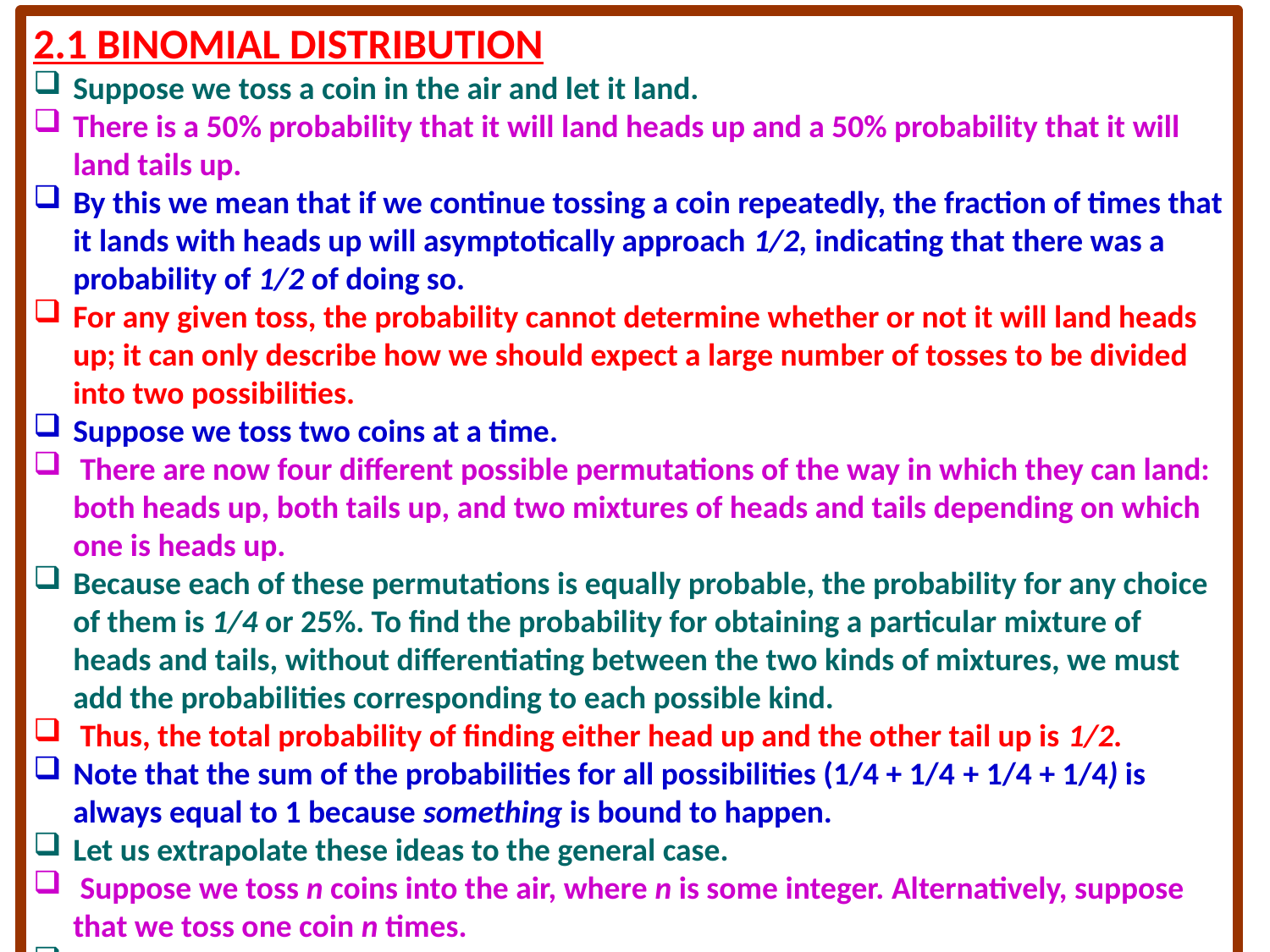

2.1 BINOMIAL DISTRIBUTION
Suppose we toss a coin in the air and let it land.
There is a 50% probability that it will land heads up and a 50% probability that it will land tails up.
By this we mean that if we continue tossing a coin repeatedly, the fraction of times that it lands with heads up will asymptotically approach 1/2, indicating that there was a probability of 1/2 of doing so.
For any given toss, the probability cannot determine whether or not it will land heads up; it can only describe how we should expect a large number of tosses to be divided into two possibilities.
Suppose we toss two coins at a time.
 There are now four different possible permutations of the way in which they can land: both heads up, both tails up, and two mixtures of heads and tails depending on which one is heads up.
Because each of these permutations is equally probable, the probability for any choice of them is 1/4 or 25%. To find the probability for obtaining a particular mixture of heads and tails, without differentiating between the two kinds of mixtures, we must add the probabilities corresponding to each possible kind.
 Thus, the total probability of finding either head up and the other tail up is 1/2.
Note that the sum of the probabilities for all possibilities (1/4 + 1/4 + 1/4 + 1/4) is always equal to 1 because something is bound to happen.
Let us extrapolate these ideas to the general case.
 Suppose we toss n coins into the air, where n is some integer. Alternatively, suppose that we toss one coin n times.
What is the probability that exactly x of these coins will land heads up, without distinguishing which of the coins actually belongs to which group?
We can consider the probability P(x; n) to be a function of the number n of coins tossed and of the number x of coins that land heads up.
For a given experiment in which n coins are tossed, this probability P(x; n) will vary as a function of x.
Of course, x must be an integer for any physical experiment, but we can consider the probability to be smoothly varying with x as a continuous variable for mathematical purposes.